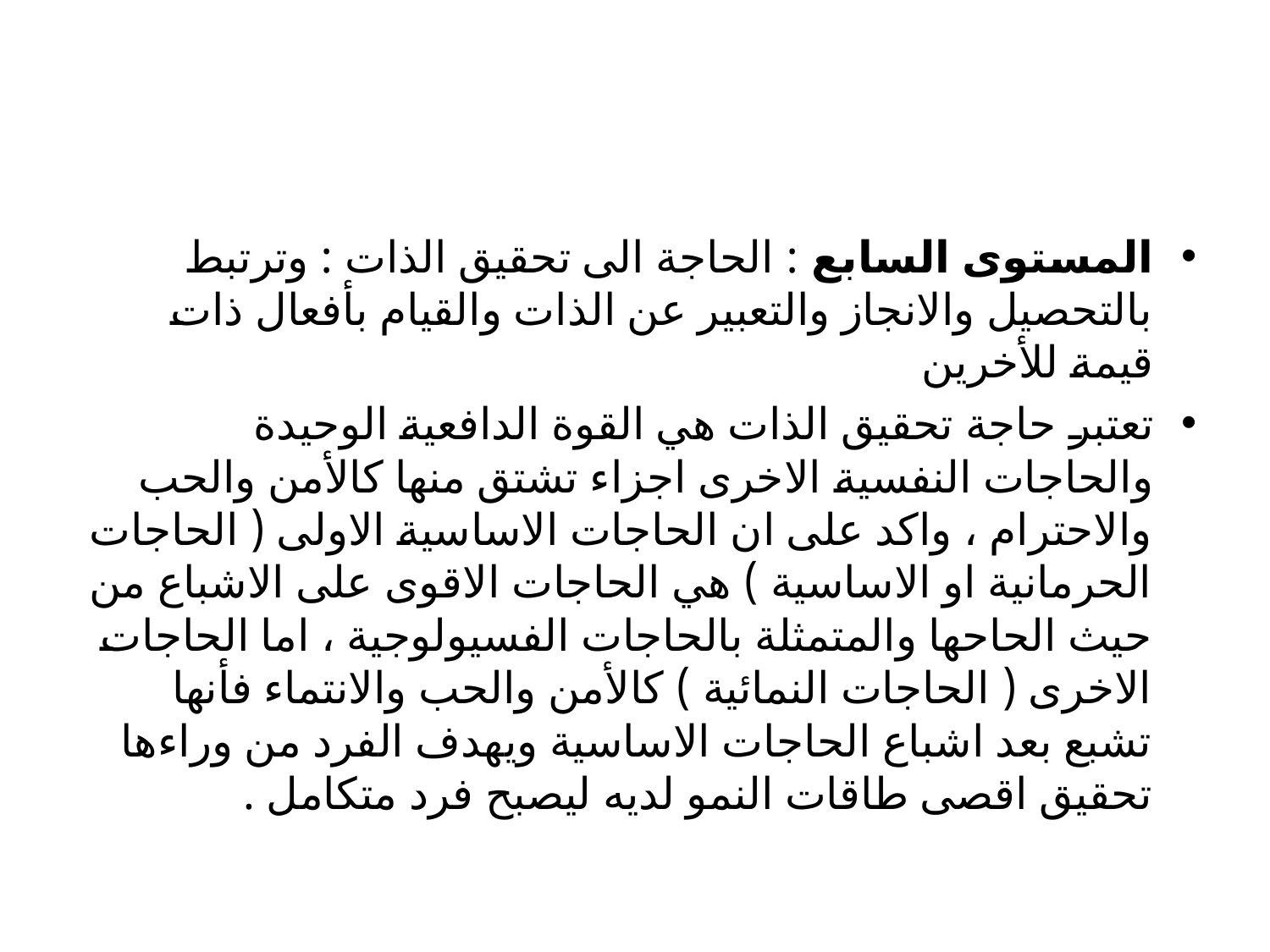

#
المستوى السابع : الحاجة الى تحقيق الذات : وترتبط بالتحصيل والانجاز والتعبير عن الذات والقيام بأفعال ذات قيمة للأخرين
تعتبر حاجة تحقيق الذات هي القوة الدافعية الوحيدة والحاجات النفسية الاخرى اجزاء تشتق منها كالأمن والحب والاحترام ، واكد على ان الحاجات الاساسية الاولى ( الحاجات الحرمانية او الاساسية ) هي الحاجات الاقوى على الاشباع من حيث الحاحها والمتمثلة بالحاجات الفسيولوجية ، اما الحاجات الاخرى ( الحاجات النمائية ) كالأمن والحب والانتماء فأنها تشبع بعد اشباع الحاجات الاساسية ويهدف الفرد من وراءها تحقيق اقصى طاقات النمو لديه ليصبح فرد متكامل .